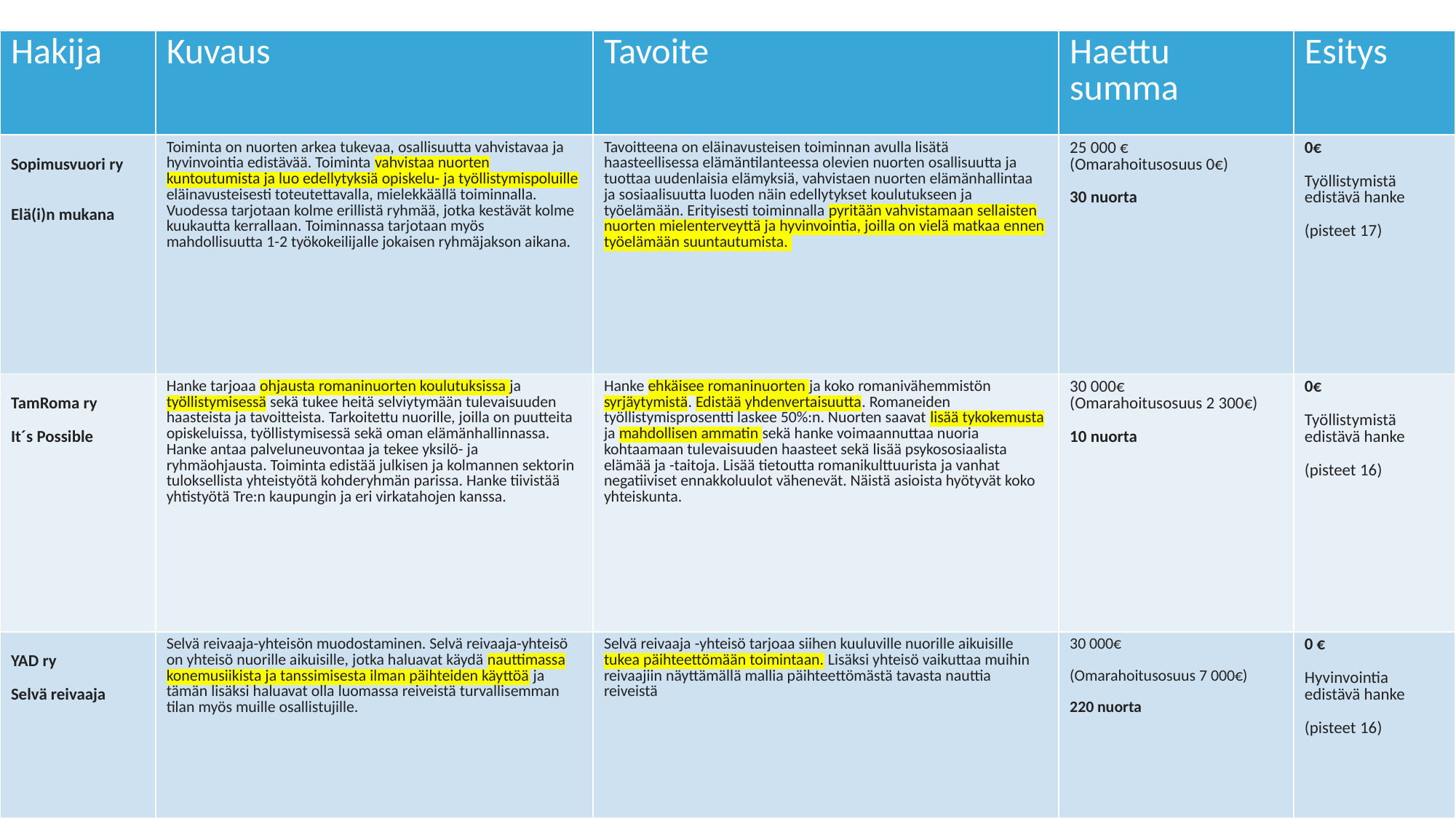

| Hakija | Kuvaus | Tavoite | Haettu summa | Esitys |
| --- | --- | --- | --- | --- |
| Sopimusvuori ry Elä(i)n mukana | Toiminta on nuorten arkea tukevaa, osallisuutta vahvistavaa ja hyvinvointia edistävää. Toiminta vahvistaa nuorten kuntoutumista ja luo edellytyksiä opiskelu- ja työllistymispoluille eläinavusteisesti toteutettavalla, mielekkäällä toiminnalla. Vuodessa tarjotaan kolme erillistä ryhmää, jotka kestävät kolme kuukautta kerrallaan. Toiminnassa tarjotaan myös mahdollisuutta 1-2 työkokeilijalle jokaisen ryhmäjakson aikana. | Tavoitteena on eläinavusteisen toiminnan avulla lisätä haasteellisessa elämäntilanteessa olevien nuorten osallisuutta ja tuottaa uudenlaisia elämyksiä, vahvistaen nuorten elämänhallintaa ja sosiaalisuutta luoden näin edellytykset koulutukseen ja työelämään. Erityisesti toiminnalla pyritään vahvistamaan sellaisten nuorten mielenterveyttä ja hyvinvointia, joilla on vielä matkaa ennen työelämään suuntautumista. | 25 000 € (Omarahoitusosuus 0€) 30 nuorta | 0€ Työllistymistä edistävä hanke (pisteet 17) |
| TamRoma ry It´s Possible | Hanke tarjoaa ohjausta romaninuorten koulutuksissa ja työllistymisessä sekä tukee heitä selviytymään tulevaisuuden haasteista ja tavoitteista. Tarkoitettu nuorille, joilla on puutteita opiskeluissa, työllistymisessä sekä oman elämänhallinnassa. Hanke antaa palveluneuvontaa ja tekee yksilö- ja ryhmäohjausta. Toiminta edistää julkisen ja kolmannen sektorin tuloksellista yhteistyötä kohderyhmän parissa. Hanke tiivistää yhtistyötä Tre:n kaupungin ja eri virkatahojen kanssa. | Hanke ehkäisee romaninuorten ja koko romanivähemmistön syrjäytymistä. Edistää yhdenvertaisuutta. Romaneiden työllistymisprosentti laskee 50%:n. Nuorten saavat lisää tykokemusta ja mahdollisen ammatin sekä hanke voimaannuttaa nuoria kohtaamaan tulevaisuuden haasteet sekä lisää psykososiaalista elämää ja -taitoja. Lisää tietoutta romanikulttuurista ja vanhat negatiiviset ennakkoluulot vähenevät. Näistä asioista hyötyvät koko yhteiskunta. | 30 000€ (Omarahoitusosuus 2 300€) 10 nuorta | 0€ Työllistymistä edistävä hanke (pisteet 16) |
| YAD ry Selvä reivaaja | Selvä reivaaja-yhteisön muodostaminen. Selvä reivaaja-yhteisö on yhteisö nuorille aikuisille, jotka haluavat käydä nauttimassa konemusiikista ja tanssimisesta ilman päihteiden käyttöä ja tämän lisäksi haluavat olla luomassa reiveistä turvallisemman tilan myös muille osallistujille. | Selvä reivaaja -yhteisö tarjoaa siihen kuuluville nuorille aikuisille tukea päihteettömään toimintaan. Lisäksi yhteisö vaikuttaa muihin reivaajiin näyttämällä mallia päihteettömästä tavasta nauttia reiveistä | 30 000€ (Omarahoitusosuus 7 000€) 220 nuorta | 0 € Hyvinvointia edistävä hanke (pisteet 16) |
14.12.2023
16